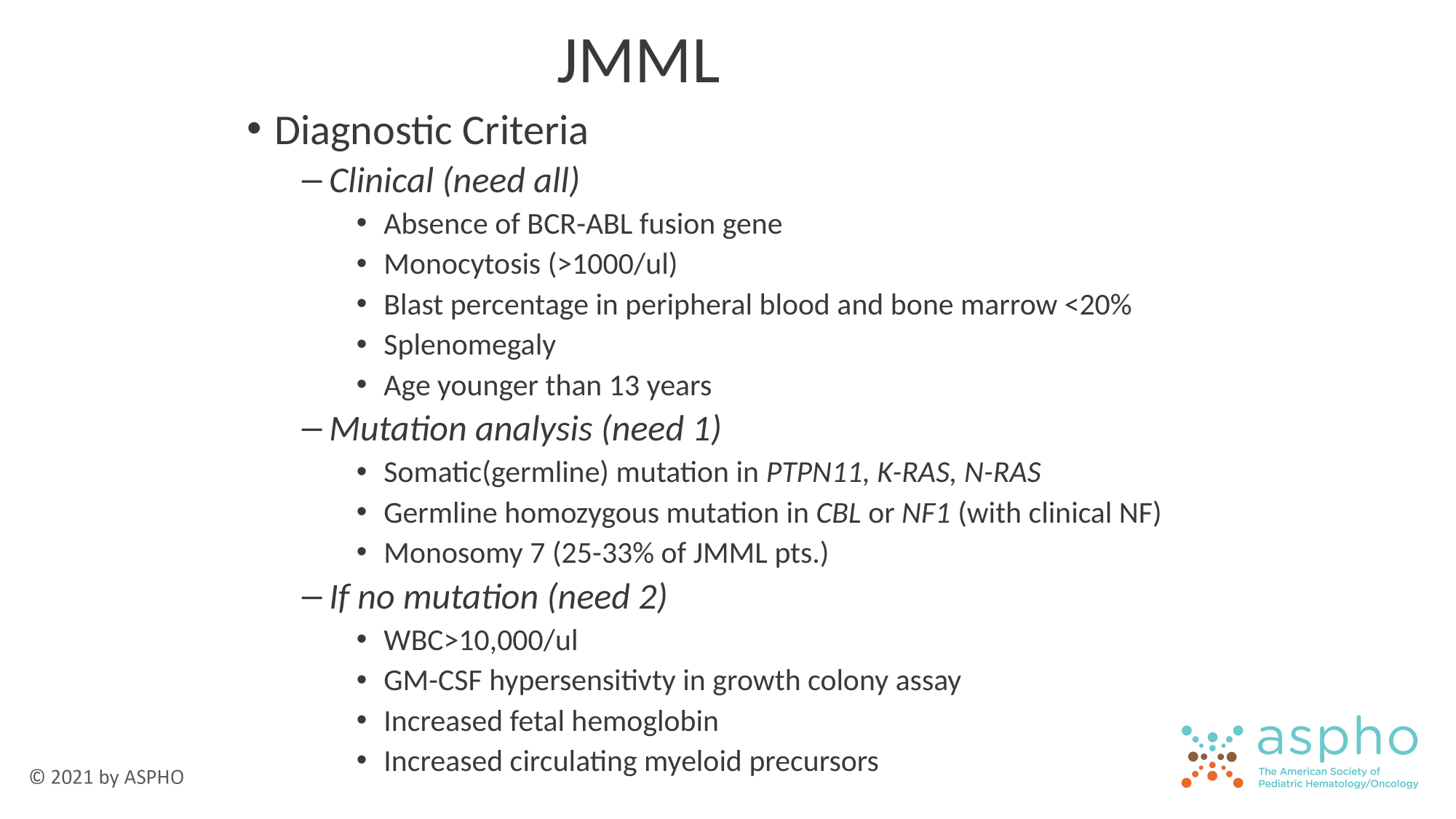

# JMML
Diagnostic Criteria
Clinical (need all)
Absence of BCR-ABL fusion gene
Monocytosis (>1000/ul)
Blast percentage in peripheral blood and bone marrow <20%
Splenomegaly
Age younger than 13 years
Mutation analysis (need 1)
Somatic(germline) mutation in PTPN11, K-RAS, N-RAS
Germline homozygous mutation in CBL or NF1 (with clinical NF)
Monosomy 7 (25-33% of JMML pts.)
If no mutation (need 2)
WBC>10,000/ul
GM-CSF hypersensitivty in growth colony assay
Increased fetal hemoglobin
Increased circulating myeloid precursors